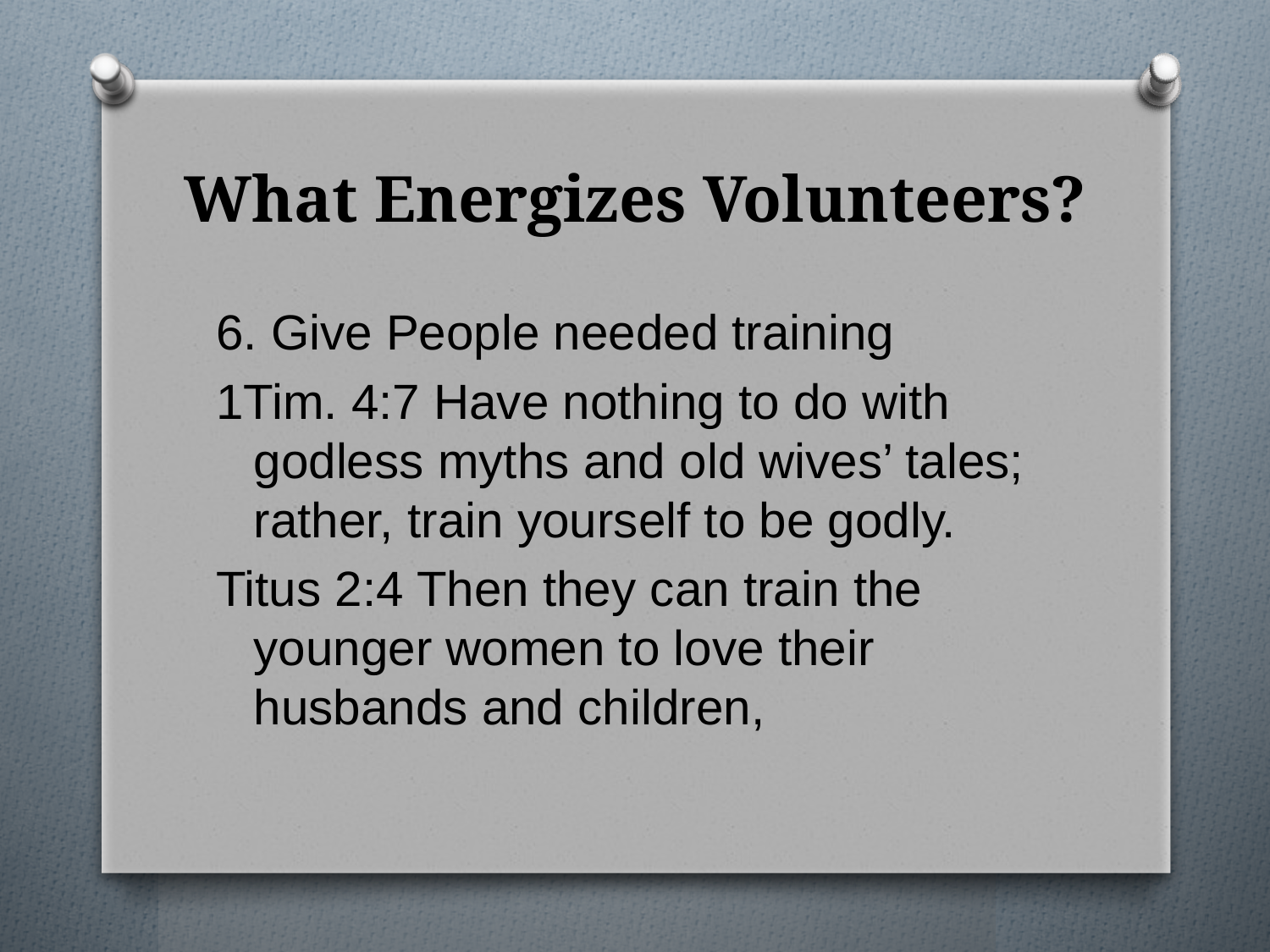

# What Energizes Volunteers?
6. Give People needed training
1Tim. 4:7 Have nothing to do with godless myths and old wives’ tales; rather, train yourself to be godly.
Titus 2:4 Then they can train the younger women to love their husbands and children,